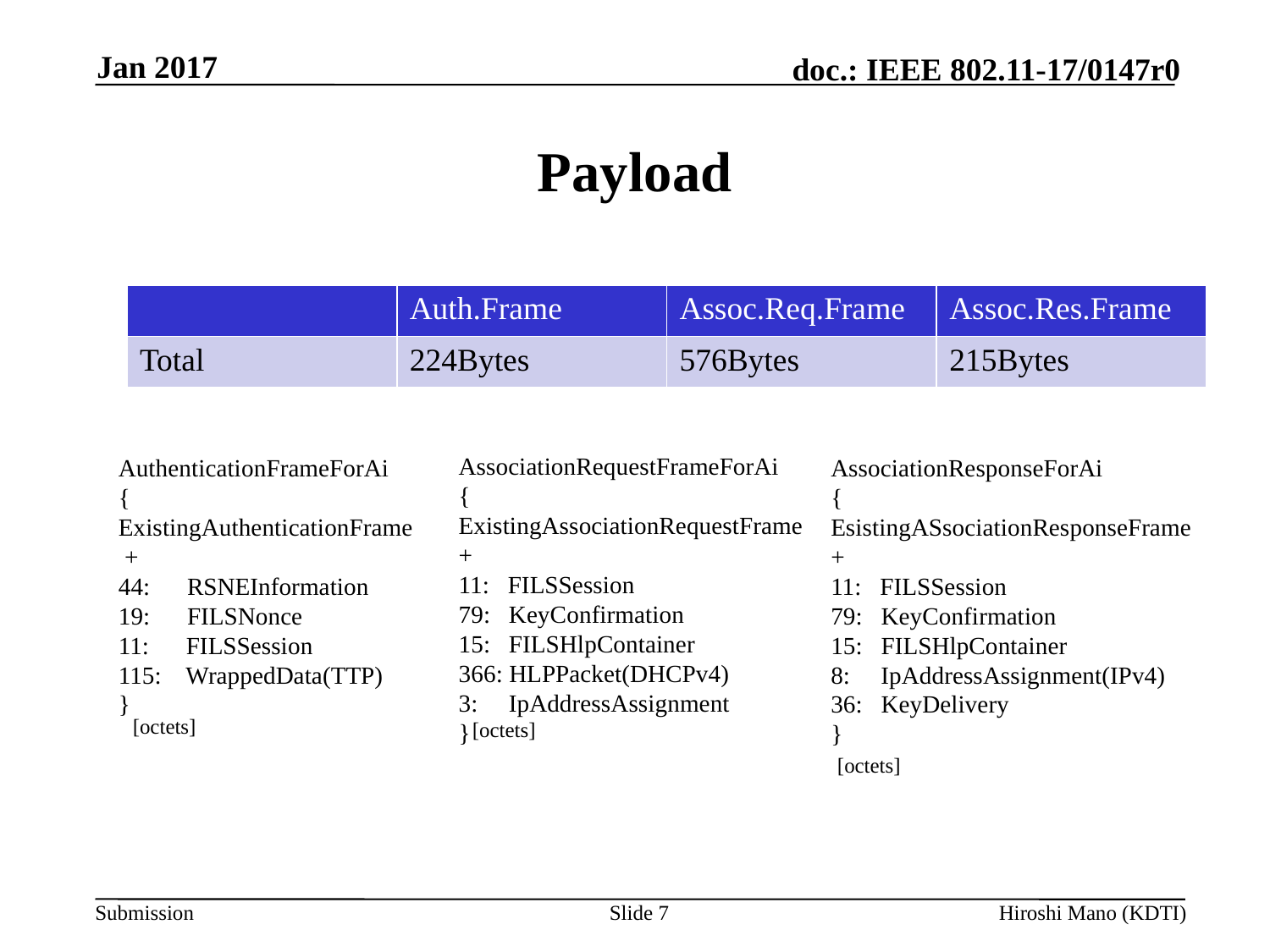

Jan 2017
# Payload
|  | Auth.Frame | Assoc.Req.Frame | Assoc.Res.Frame |
| --- | --- | --- | --- |
| Total | 224Bytes | 576Bytes | 215Bytes |
AssociationRequestFrameForAi
{
ExistingAssociationRequestFrame
+
11:   FILSSession
79:   KeyConfirmation
15:   FILSHlpContainer
366: HLPPacket(DHCPv4)
3:     IpAddressAssignment
}
AuthenticationFrameForAi
{
ExistingAuthenticationFrame
 +
44:      RSNEInformation
19:      FILSNonce
11:      FILSSession
115:    WrappedData(TTP)
}
AssociationResponseForAi
{
EsistingASsociationResponseFrame
+
11:   FILSSession
79:   KeyConfirmation
15:   FILSHlpContainer
8:     IpAddressAssignment(IPv4)
36:   KeyDelivery
}
[octets]
[octets]
[octets]
Slide 7
Hiroshi Mano (KDTI)